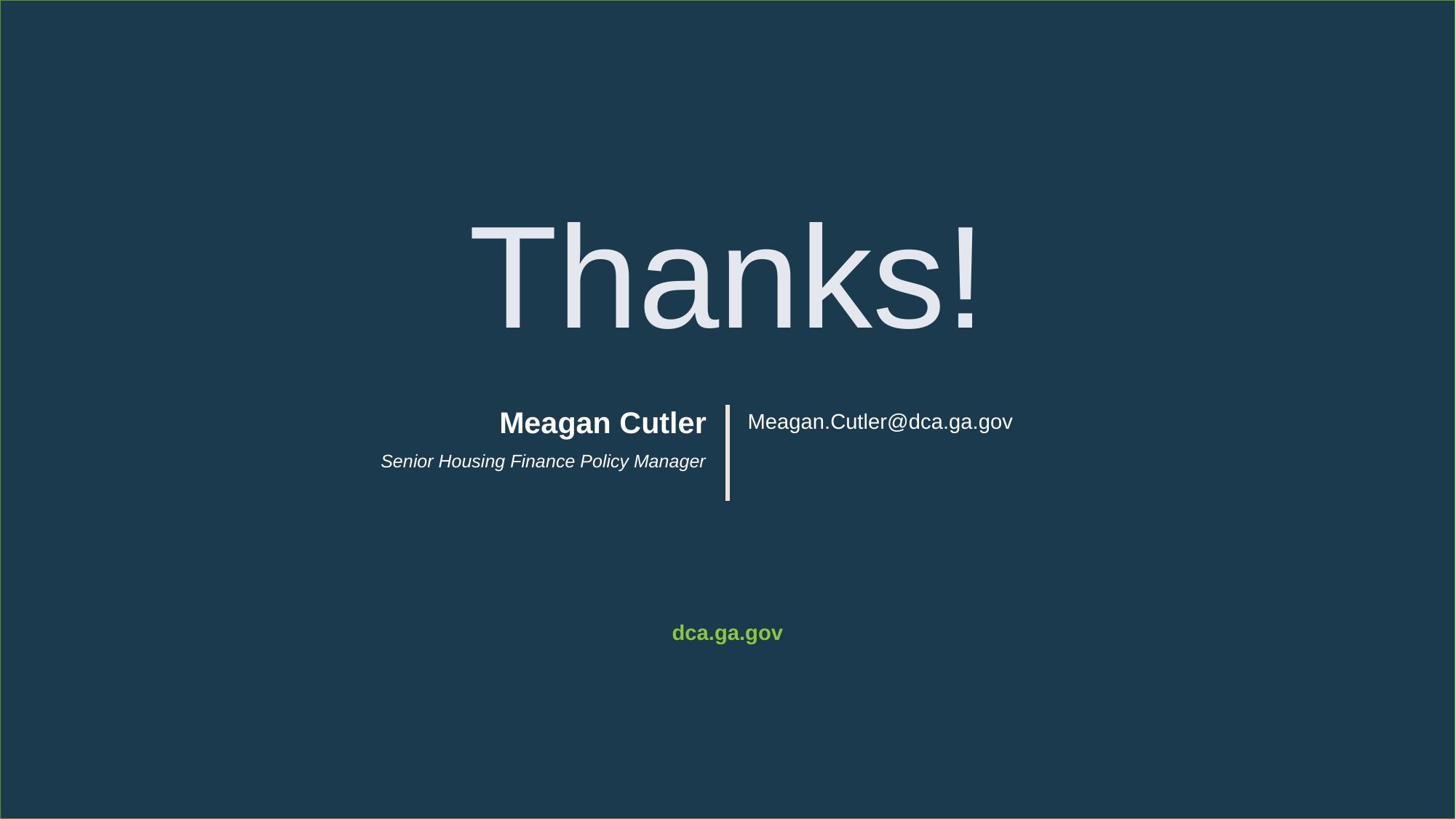

# Thanks!
Meagan Cutler
Meagan.Cutler@dca.ga.gov
Senior Housing Finance Policy Manager
dca.ga.gov